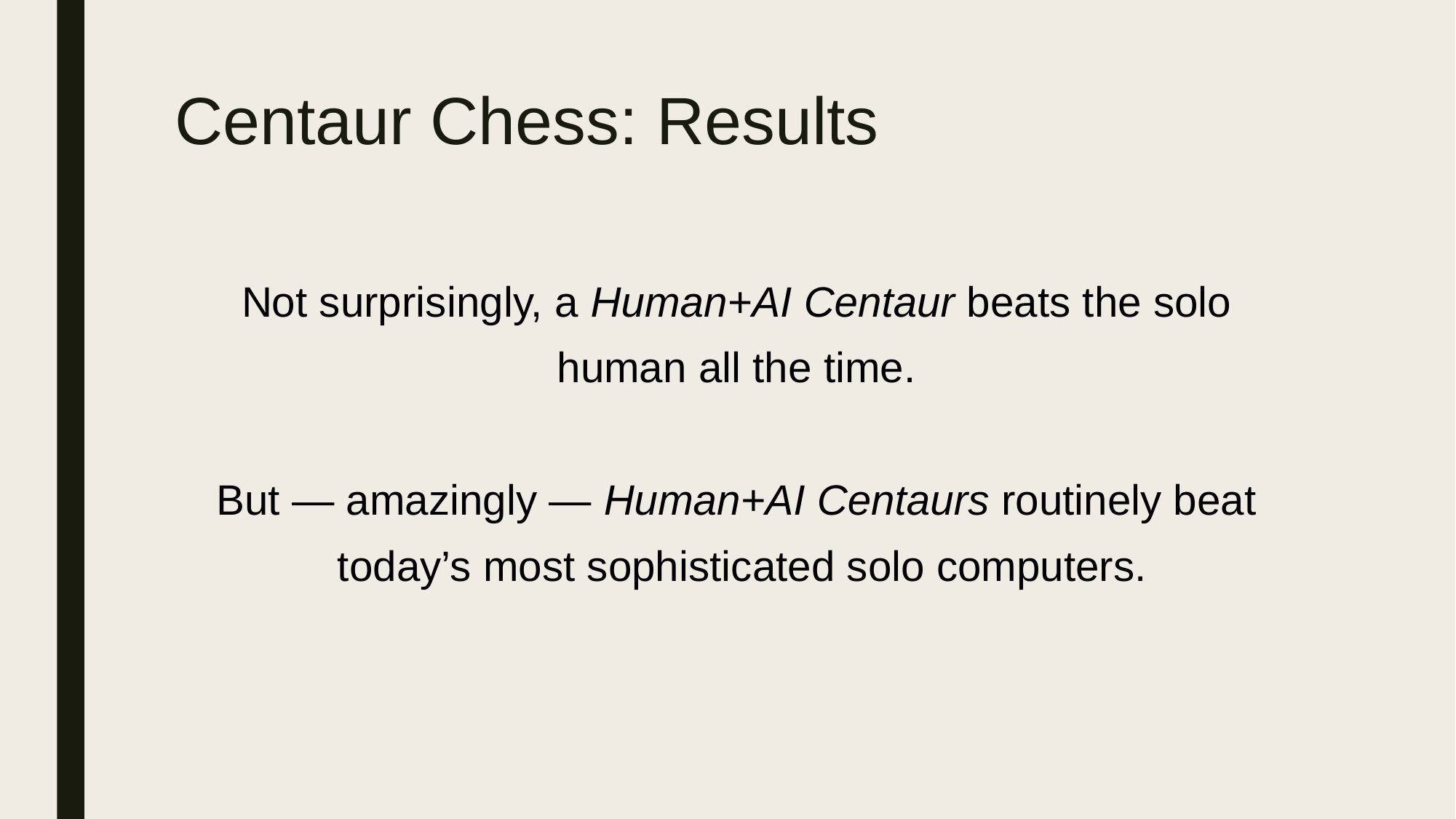

# Centaur Chess: Results
Not surprisingly, a Human+AI Centaur beats the solo
 human all the time.

But — amazingly — Human+AI Centaurs routinely beat
 today’s most sophisticated solo computers.